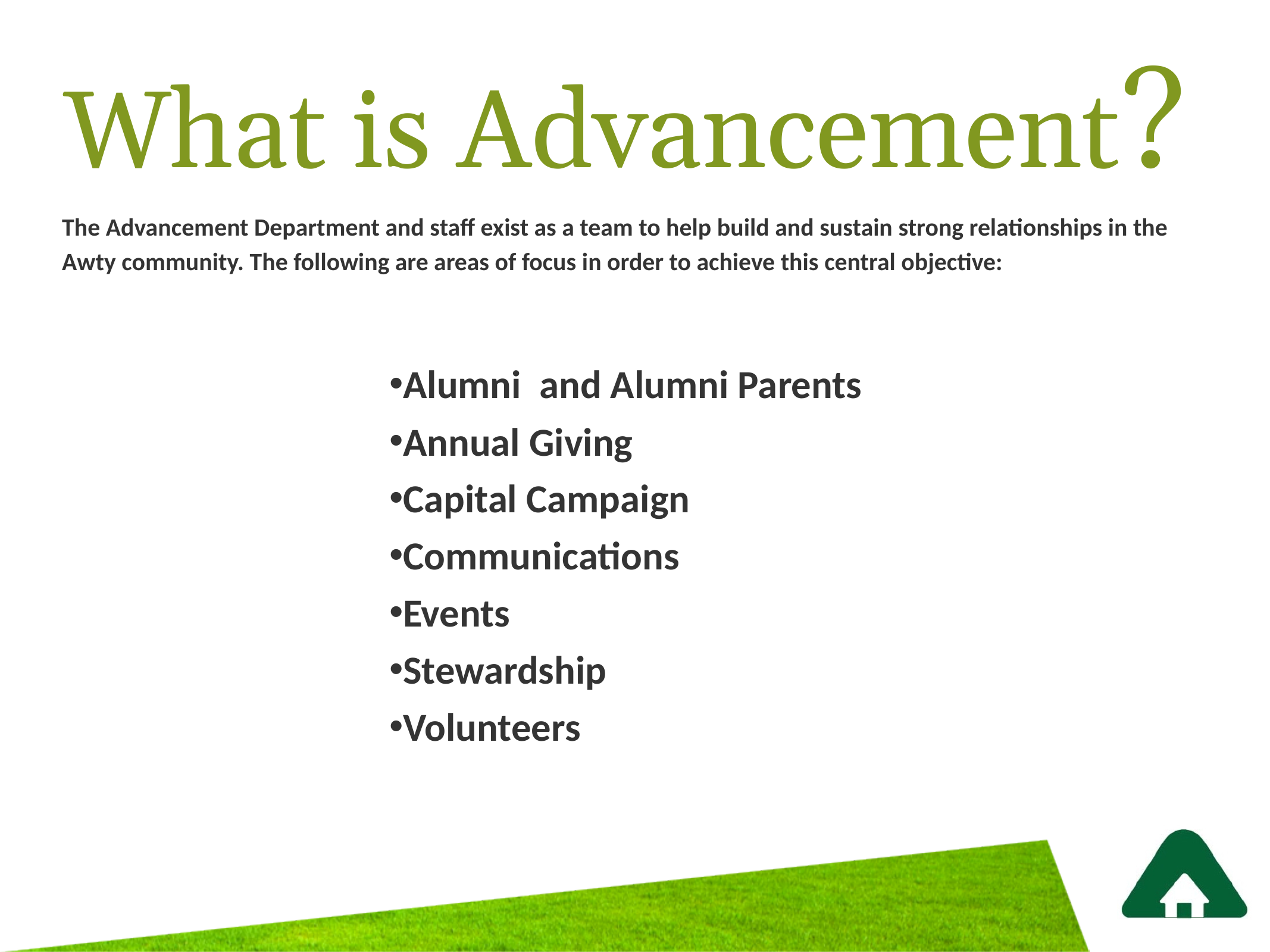

# What is Advancement?
The Advancement Department and staff exist as a team to help build and sustain strong relationships in the Awty community. The following are areas of focus in order to achieve this central objective:
Alumni  and Alumni Parents
Annual Giving
Capital Campaign
Communications
Events
Stewardship
Volunteers